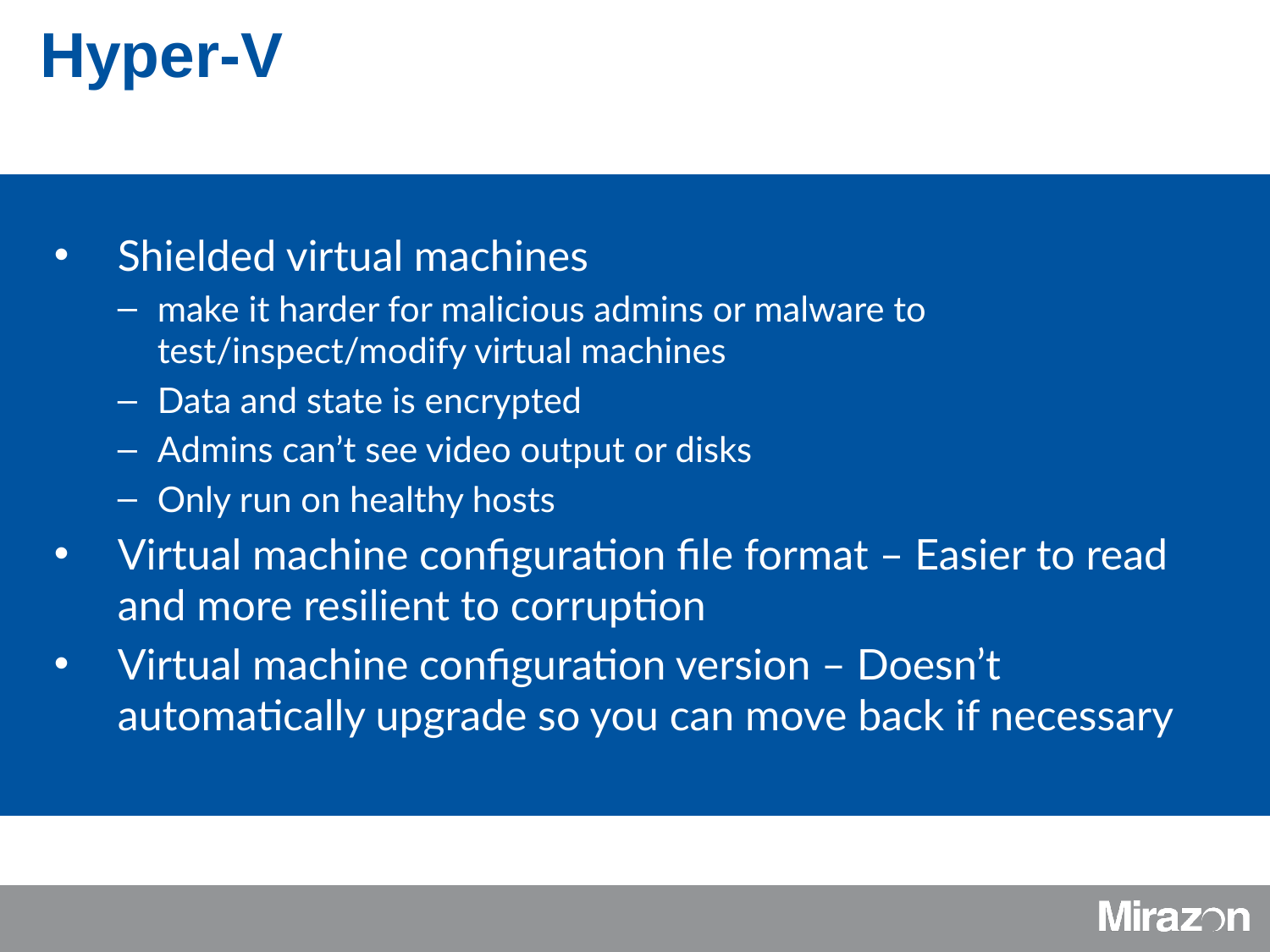

Hyper-V

Shielded virtual machines
make it harder for malicious admins or malware to test/inspect/modify virtual machines
Data and state is encrypted
Admins can’t see video output or disks
Only run on healthy hosts
Virtual machine configuration file format – Easier to read and more resilient to corruption
Virtual machine configuration version – Doesn’t automatically upgrade so you can move back if necessary